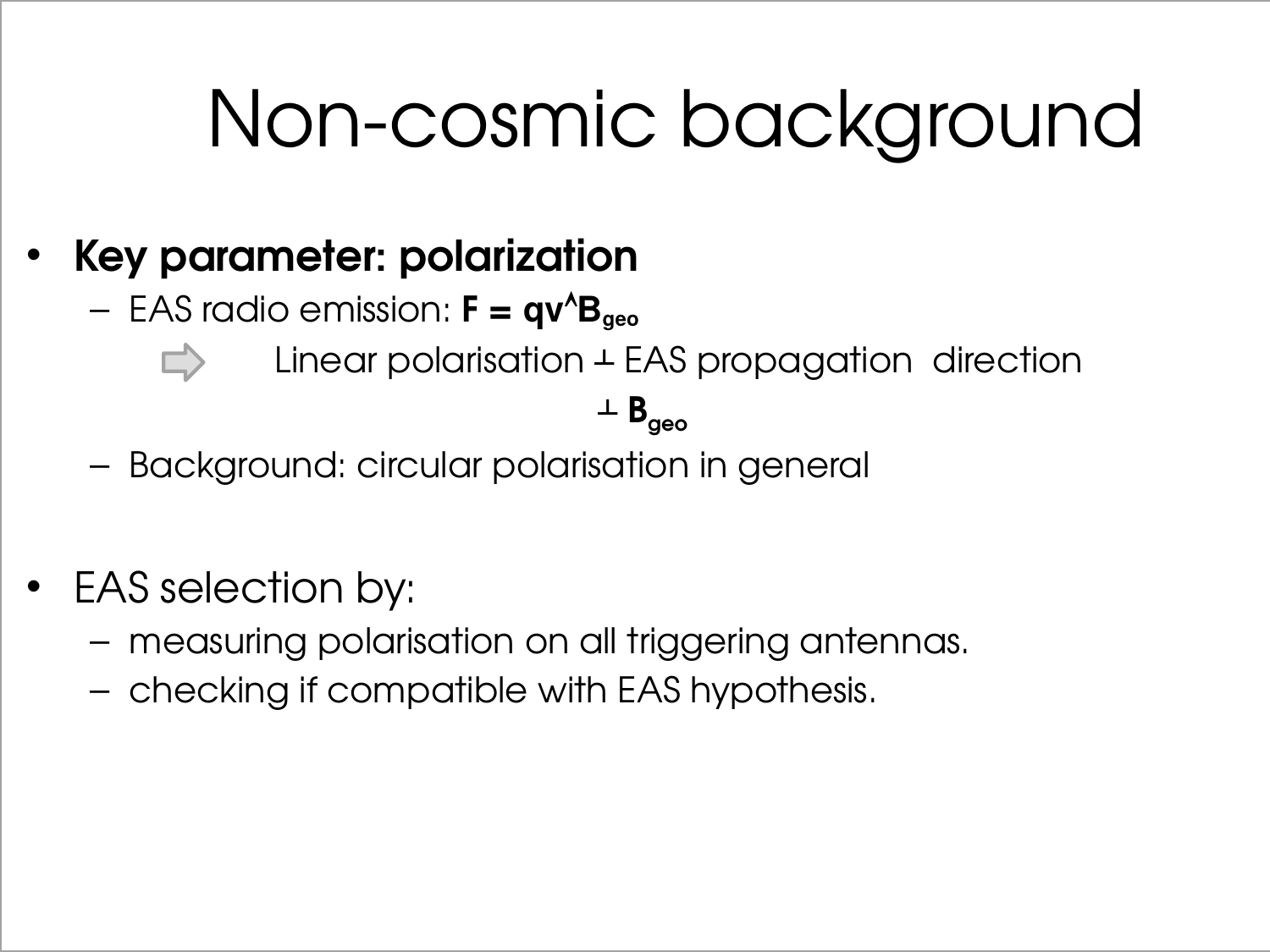

# Non-cosmic background
Key parameter: polarization
EAS radio emission: F = qv∧Bgeo
	      Linear polarisation ┴ EAS propagation  direction
				┴ Bgeo
Background: circular polarisation in general

EAS selection by:
measuring polarisation on all triggering antennas.
checking if compatible with EAS hypothesis.